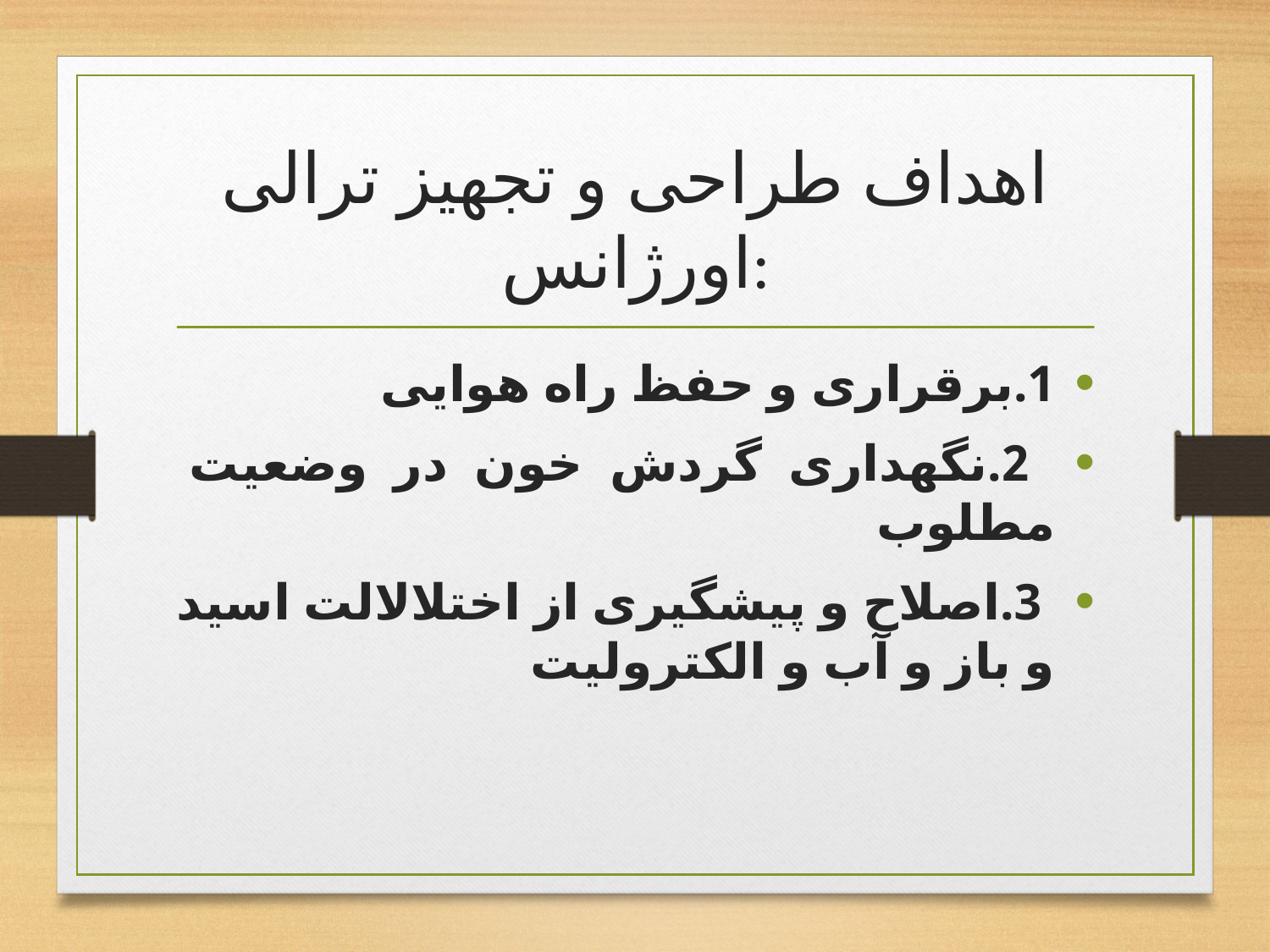

# اهداف طراحی و تجهیز ترالی اورژانس:
1.برقراری و حفظ راه هوایی
 2.نگهداری گردش خون در وضعیت مطلوب
 3.اصلاح و پیشگیری از اختلالالت اسید و باز و آب و الکترولیت